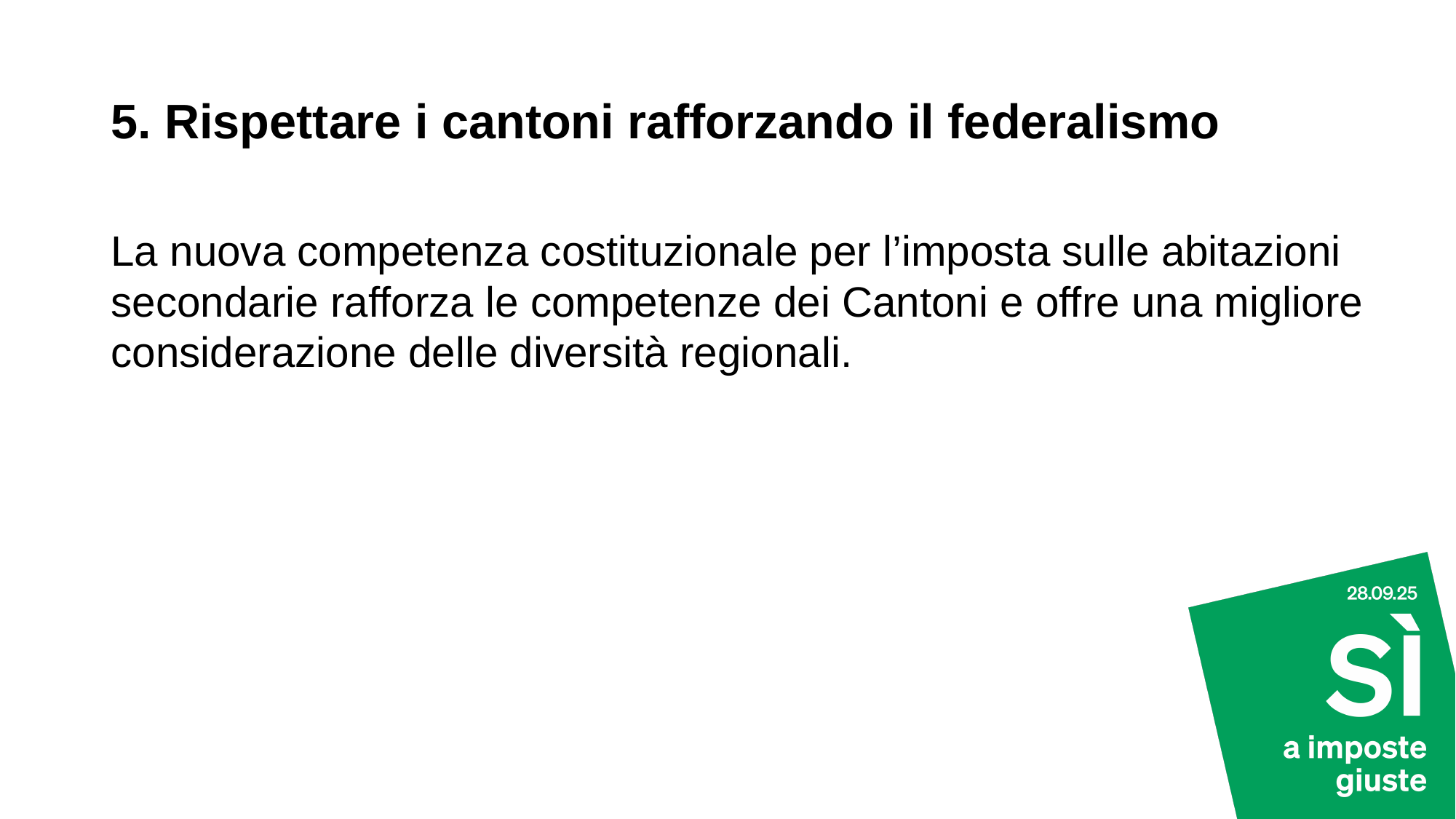

# 5. Rispettare i cantoni rafforzando il federalismo
La nuova competenza costituzionale per l’imposta sulle abitazioni secondarie rafforza le competenze dei Cantoni e offre una migliore considerazione delle diversità regionali.